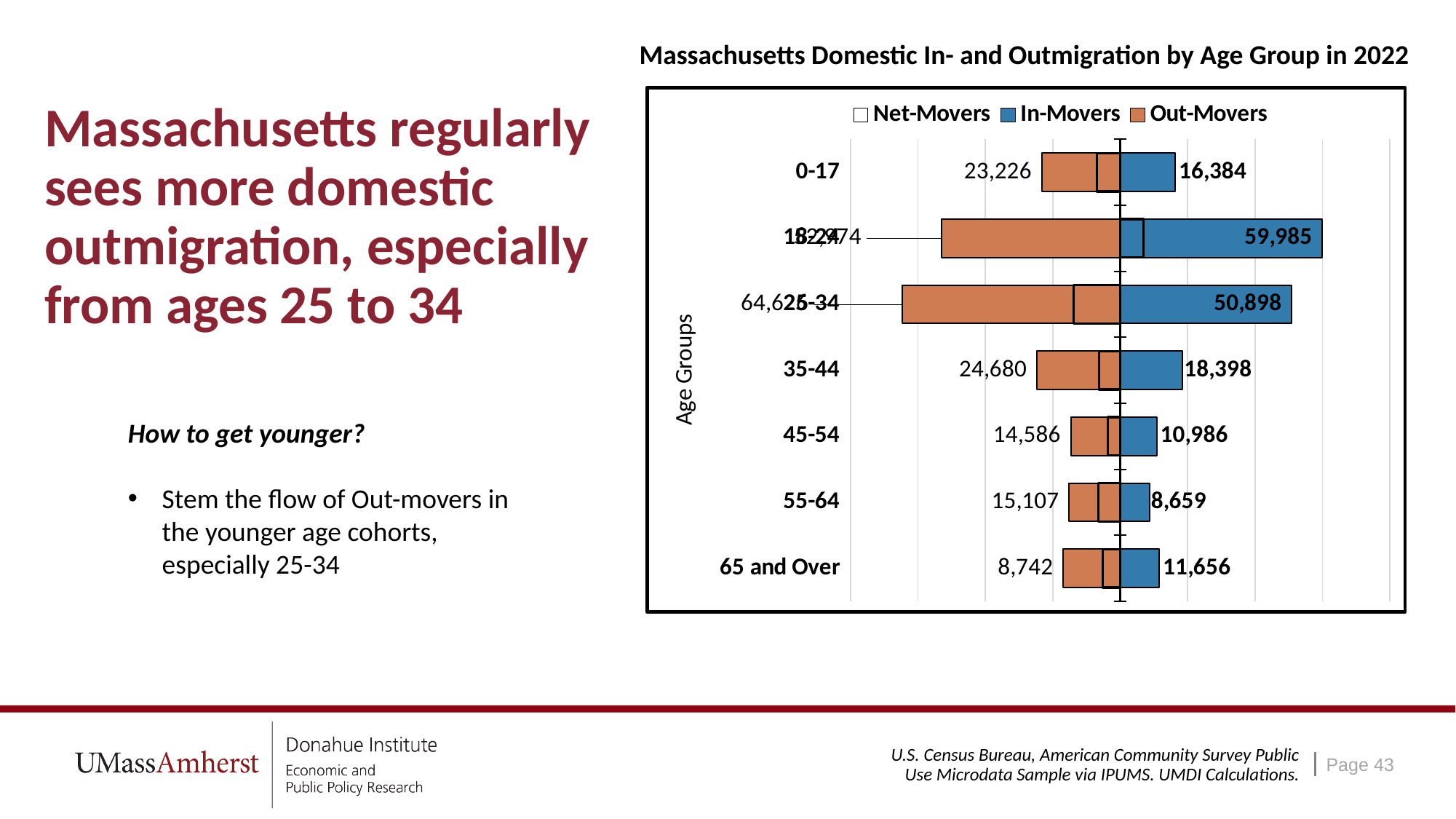

Massachusetts Domestic In- and Outmigration by Age Group in 2022
# Massachusetts regularly sees more domestic outmigration, especially from ages 25 to 34

### Chart

| Category | Out-Movers | In-Movers | Net-Movers |
|---|---|---|---|
| 0-17 | -23226.0 | 16384.0 | -6842.0 |
| 18-24 | -52974.0 | 59985.0 | 7011.0 |
| 25-34 | -64626.0 | 50898.0 | -13728.0 |
| 35-44 | -24680.0 | 18398.0 | -6282.0 |
| 45-54 | -14586.0 | 10986.0 | -3600.0 |
| 55-64 | -15107.0 | 8659.0 | -6448.0 |
| 65 and Over | -16869.0 | 11656.0 | -5213.0 |
How to get younger?

Stem the flow of Out-movers in the younger age cohorts, especially 25-34
U.S. Census Bureau, American Community Survey Public Use Microdata Sample via IPUMS. UMDI Calculations.
Page 43